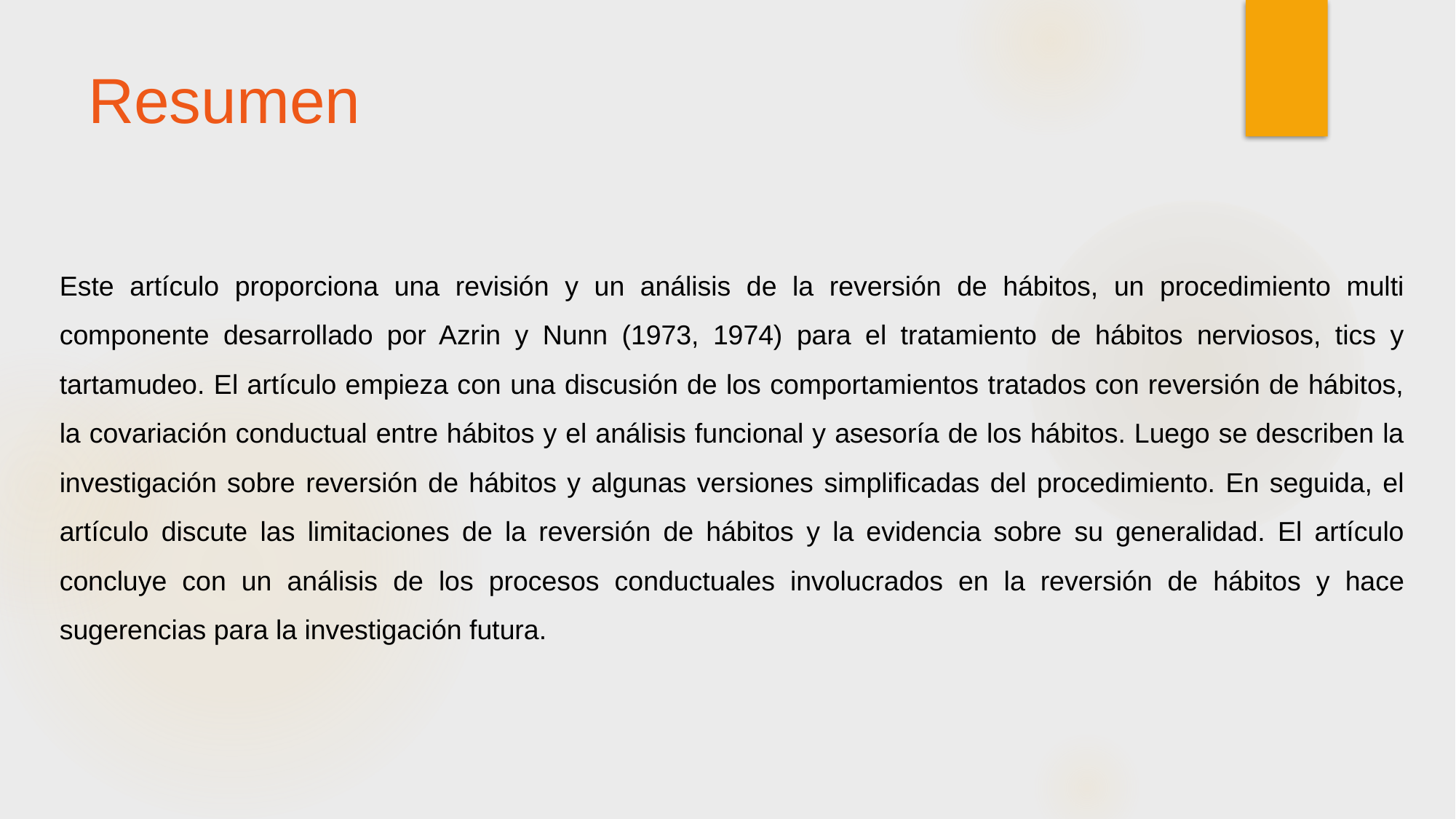

# Resumen
Este artículo proporciona una revisión y un análisis de la reversión de hábitos, un procedimiento multi componente desarrollado por Azrin y Nunn (1973, 1974) para el tratamiento de hábitos nerviosos, tics y tartamudeo. El artículo empieza con una discusión de los comportamientos tratados con reversión de hábitos, la covariación conductual entre hábitos y el análisis funcional y asesoría de los hábitos. Luego se describen la investigación sobre reversión de hábitos y algunas versiones simplificadas del procedimiento. En seguida, el artículo discute las limitaciones de la reversión de hábitos y la evidencia sobre su generalidad. El artículo concluye con un análisis de los procesos conductuales involucrados en la reversión de hábitos y hace sugerencias para la investigación futura.